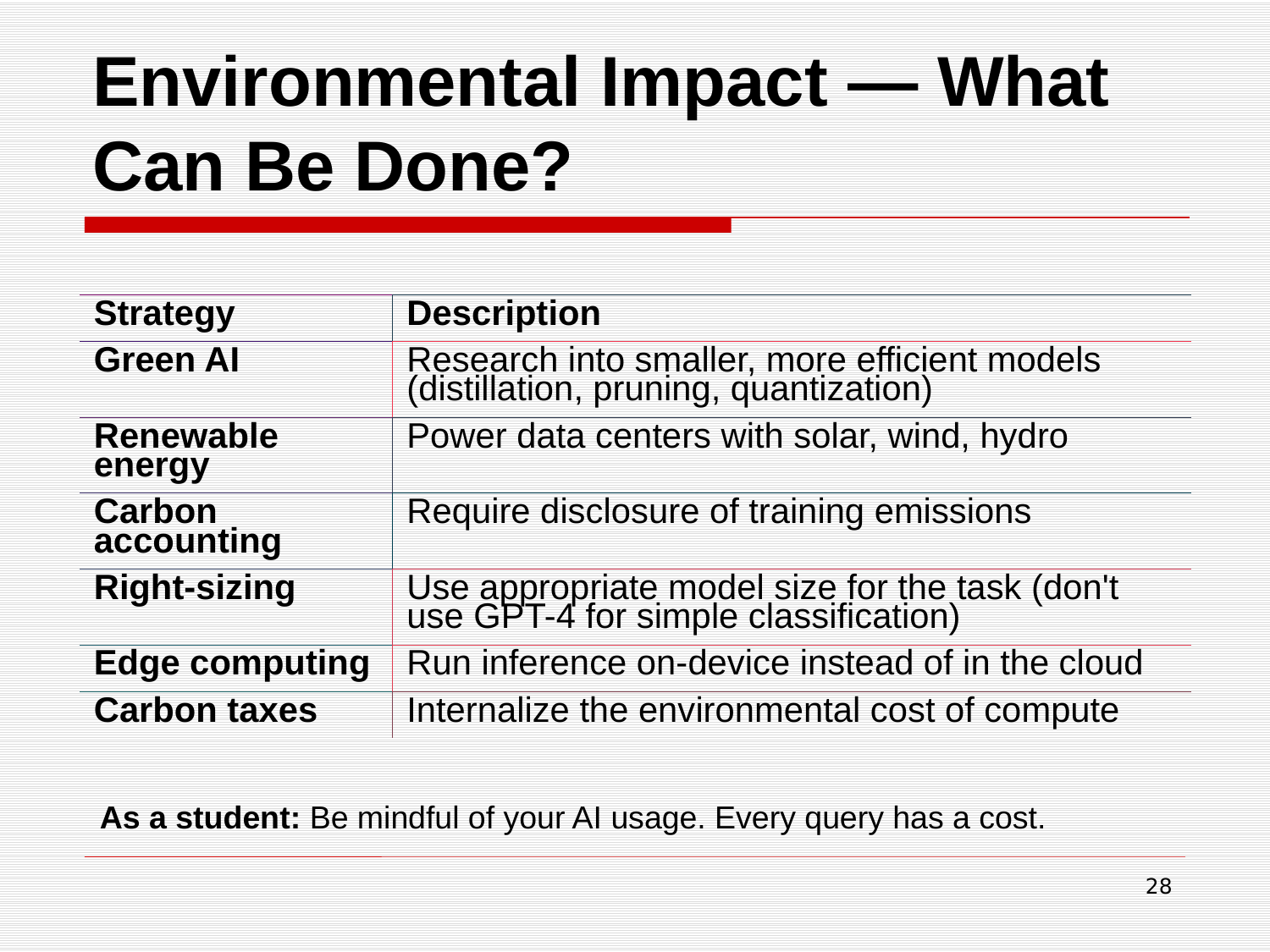

# Environmental Impact — What Can Be Done?
| Strategy | Description |
| --- | --- |
| Green AI | Research into smaller, more efficient models (distillation, pruning, quantization) |
| Renewable energy | Power data centers with solar, wind, hydro |
| Carbon accounting | Require disclosure of training emissions |
| Right-sizing | Use appropriate model size for the task (don't use GPT-4 for simple classification) |
| Edge computing | Run inference on-device instead of in the cloud |
| Carbon taxes | Internalize the environmental cost of compute |
As a student: Be mindful of your AI usage. Every query has a cost.
28